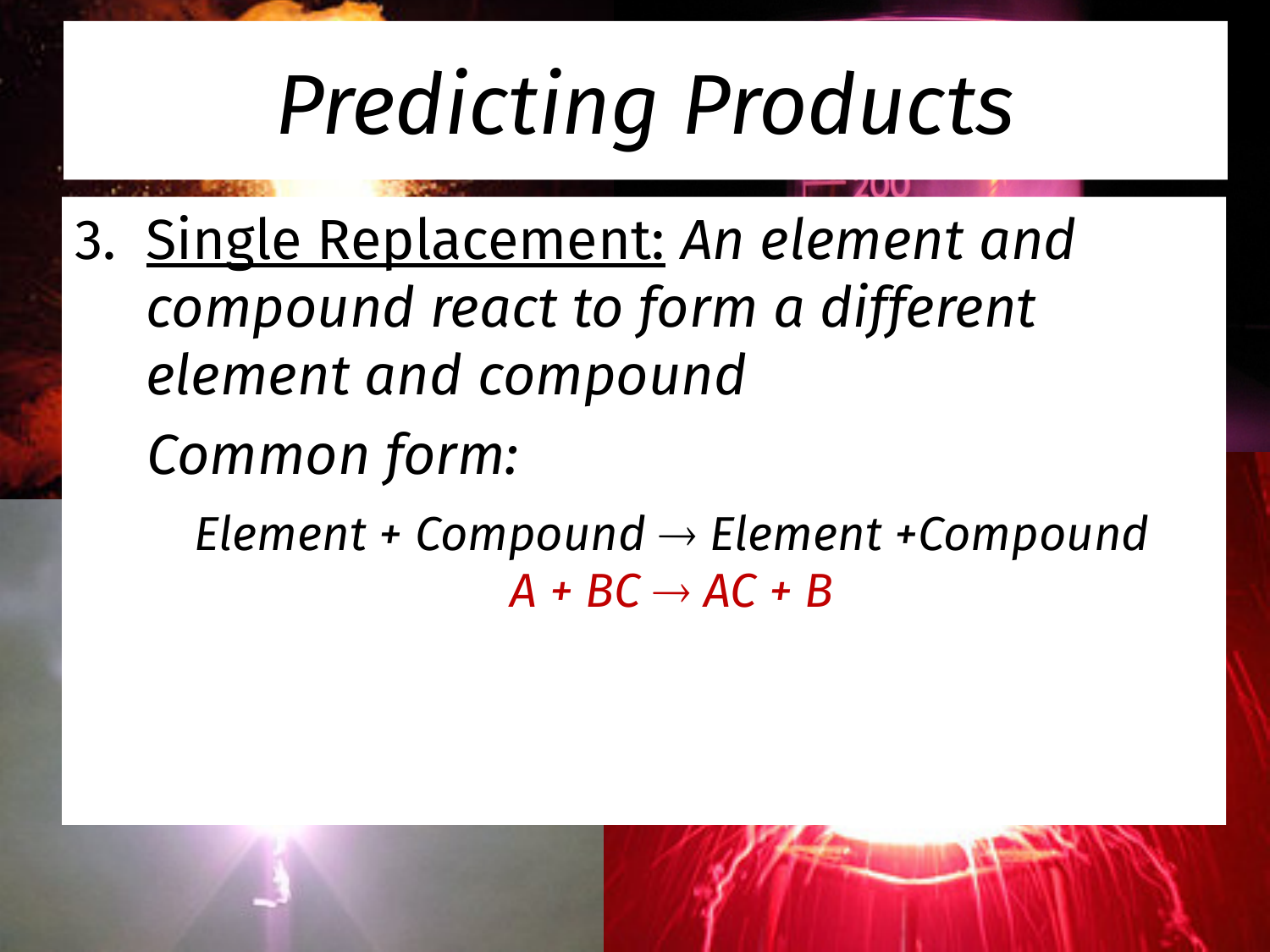

# Predicting Products
Single Replacement: An element and compound react to form a different element and compound
	Common form:
Element + Compound → Element +Compound
A + BC → AC + B
heat

Pt